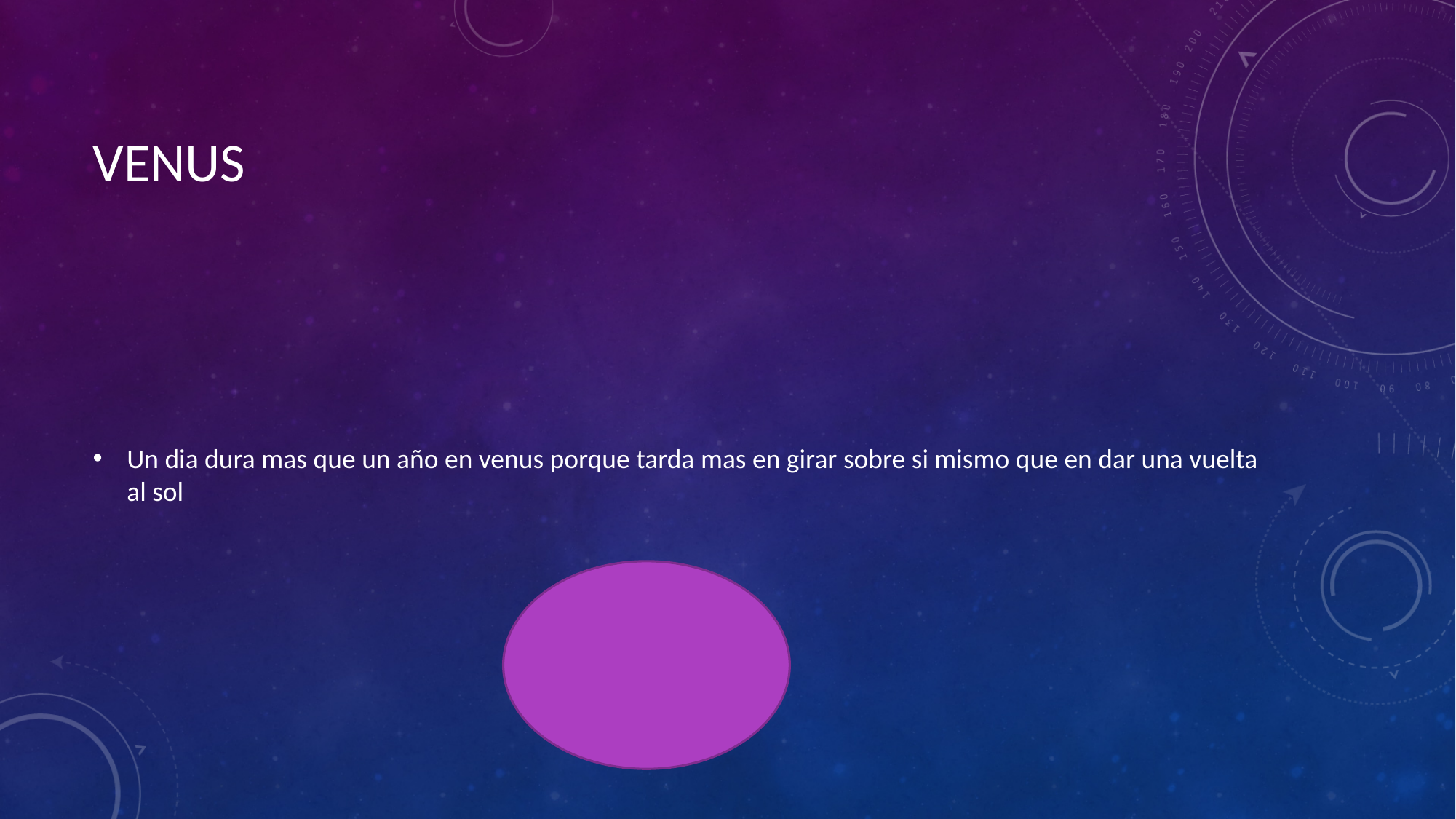

# Venus
Un dia dura mas que un año en venus porque tarda mas en girar sobre si mismo que en dar una vuelta al sol